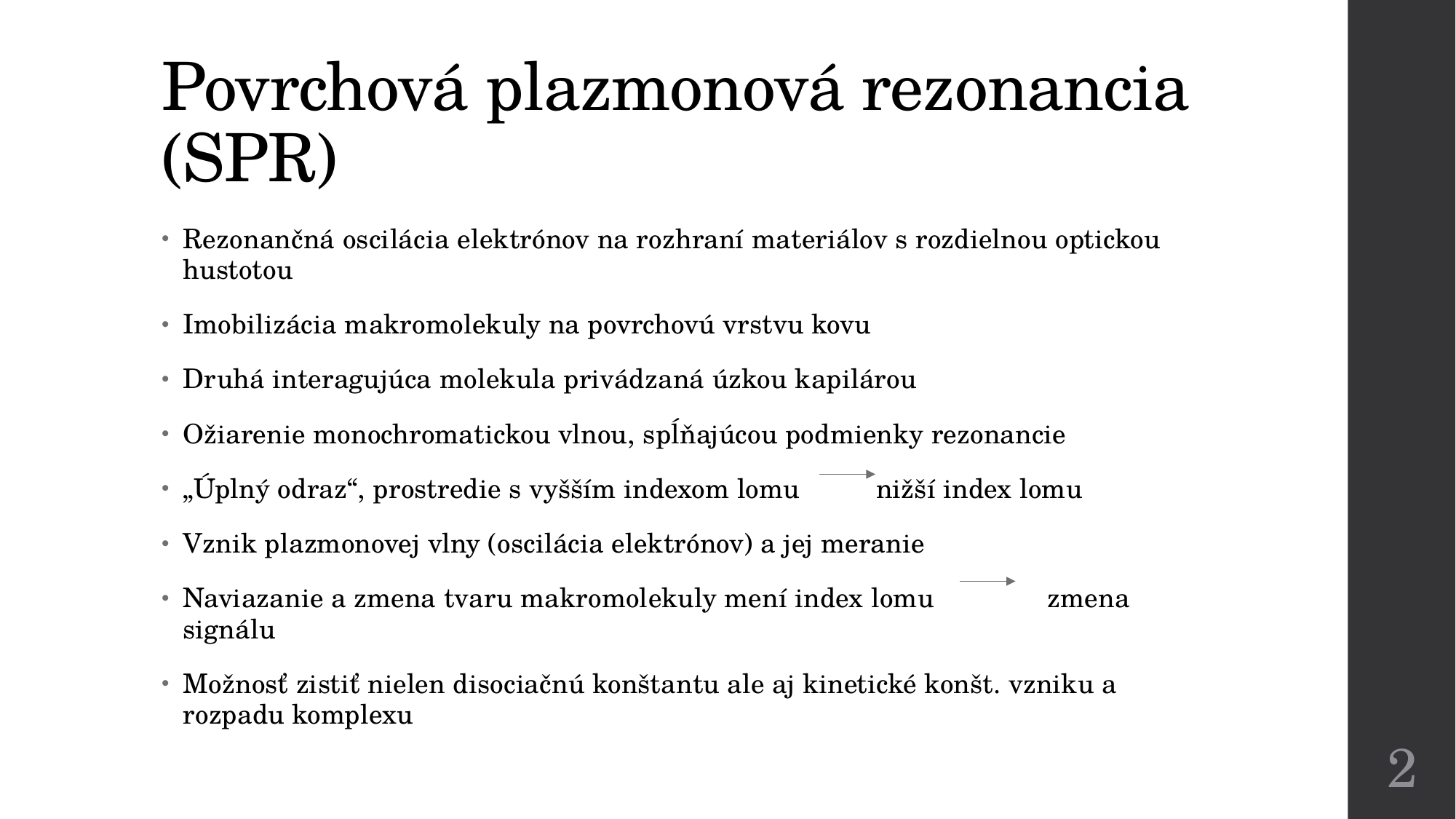

# Povrchová plazmonová rezonancia (SPR)
Rezonančná oscilácia elektrónov na rozhraní materiálov s rozdielnou optickou hustotou
Imobilizácia makromolekuly na povrchovú vrstvu kovu
Druhá interagujúca molekula privádzaná úzkou kapilárou
Ožiarenie monochromatickou vlnou, spĺňajúcou podmienky rezonancie
„Úplný odraz“, prostredie s vyšším indexom lomu          nižší index lomu
Vznik plazmonovej vlny (oscilácia elektrónov) a jej meranie
Naviazanie a zmena tvaru makromolekuly mení index lomu 	zmena signálu
Možnosť zistiť nielen disociačnú konštantu ale aj kinetické konšt. vzniku a rozpadu komplexu
2